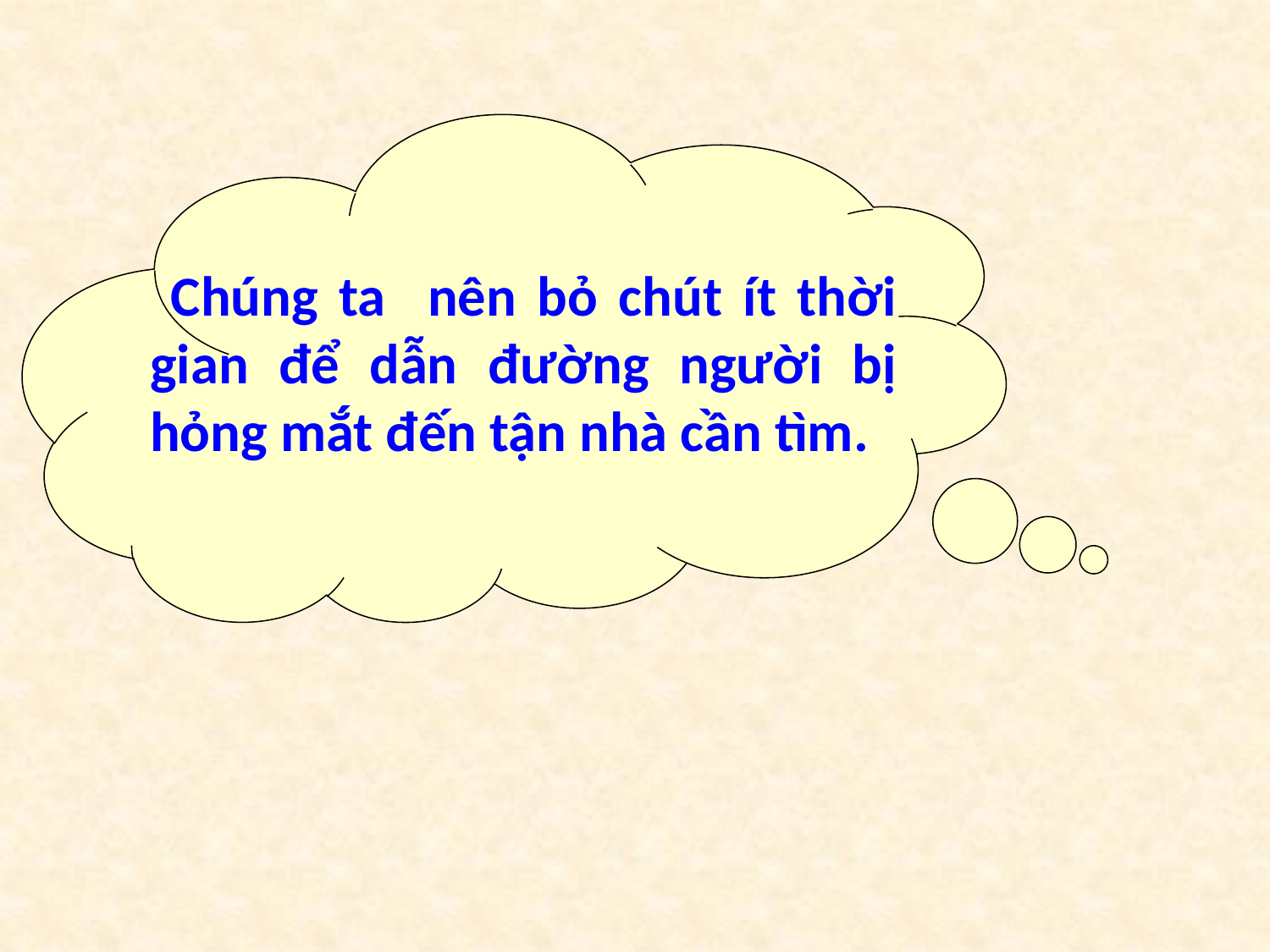

Chúng ta  nên bỏ chút ít thời gian để dẫn đường người bị hỏng mắt đến tận nhà cần tìm.